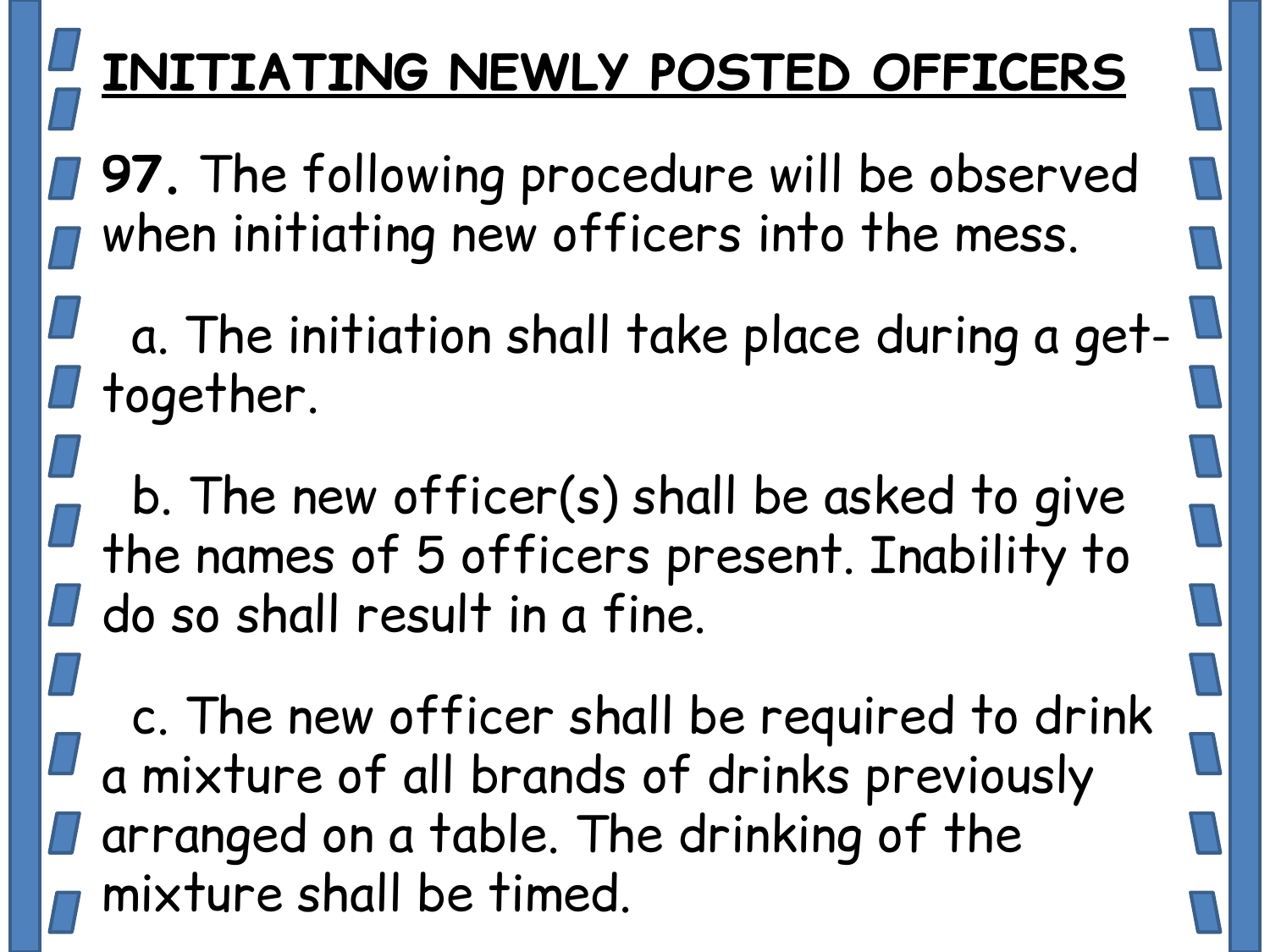

INITIATING NEWLY POSTED OFFICERS

97. The following procedure will be observed when initiating new officers into the mess.

  a. The initiation shall take place during a get-together.

  b. The new officer(s) shall be asked to give the names of 5 officers present. Inability to do so shall result in a fine.

  c. The new officer shall be required to drink a mixture of all brands of drinks previously arranged on a table. The drinking of the mixture shall be timed.